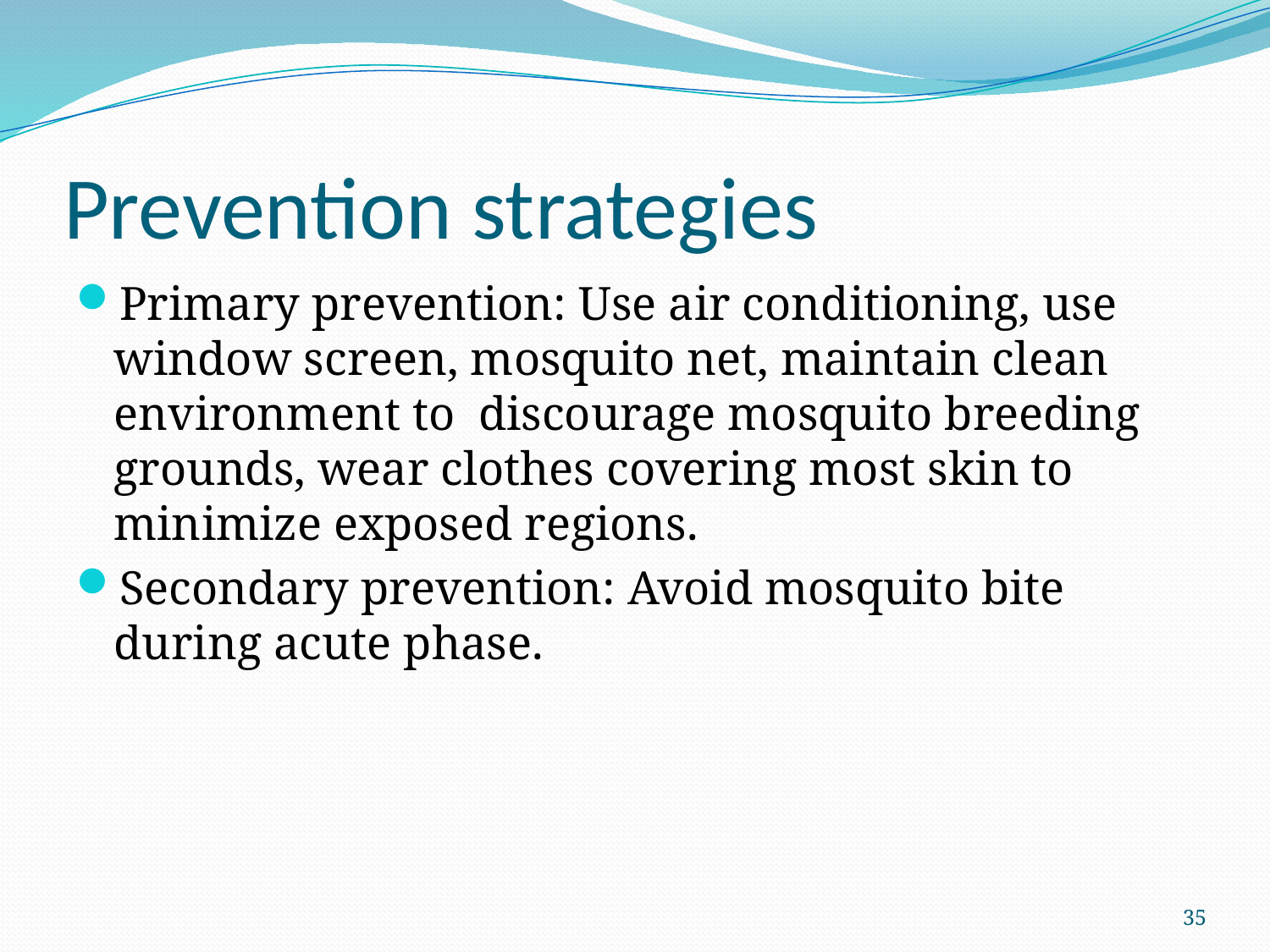

# Prevention strategies
Primary prevention: Use air conditioning, use window screen, mosquito net, maintain clean environment to  discourage mosquito breeding grounds, wear clothes covering most skin to minimize exposed regions.
Secondary prevention: Avoid mosquito bite during acute phase.
35